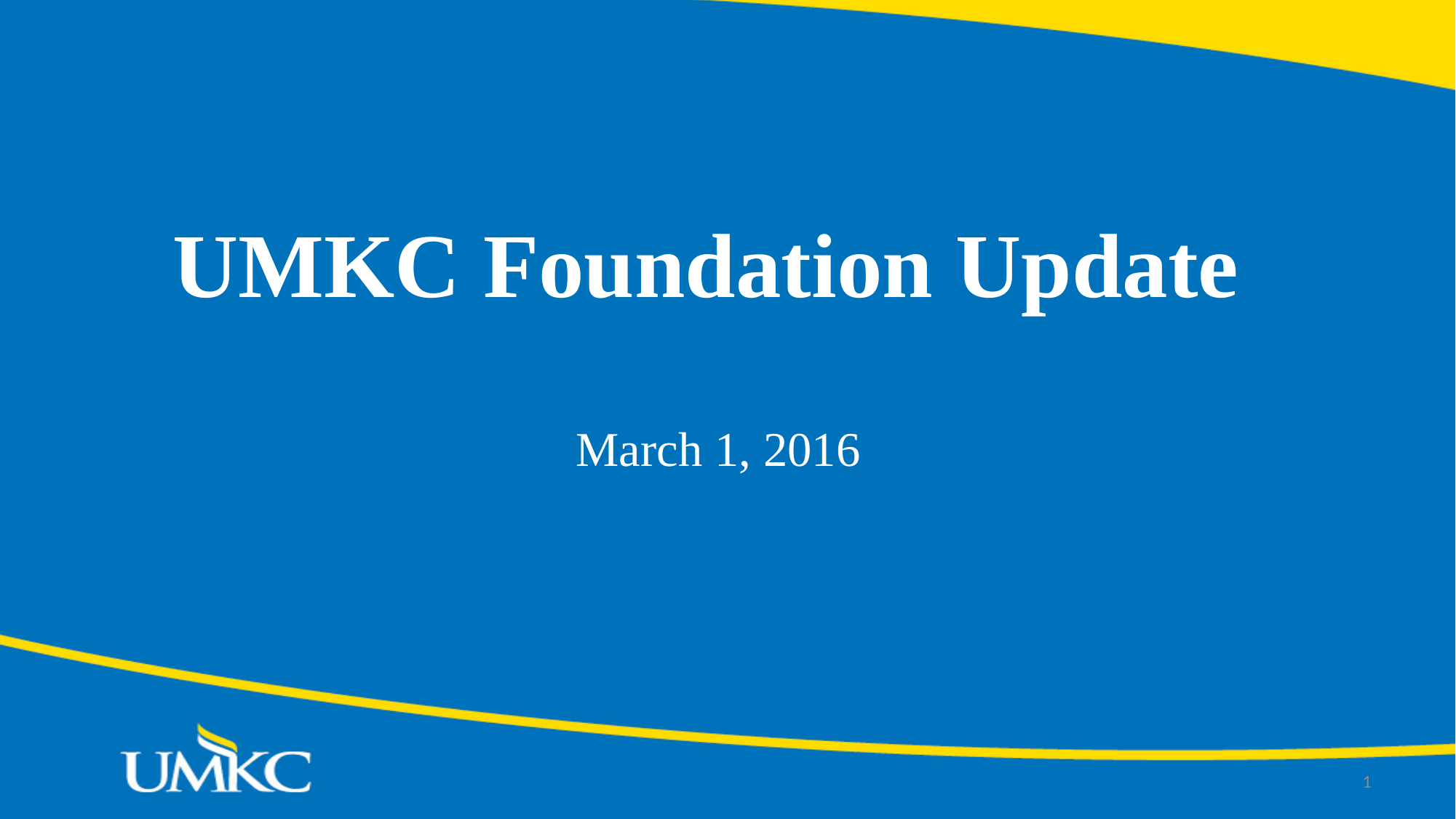

# UMKC Foundation Update

March 1, 2016

1